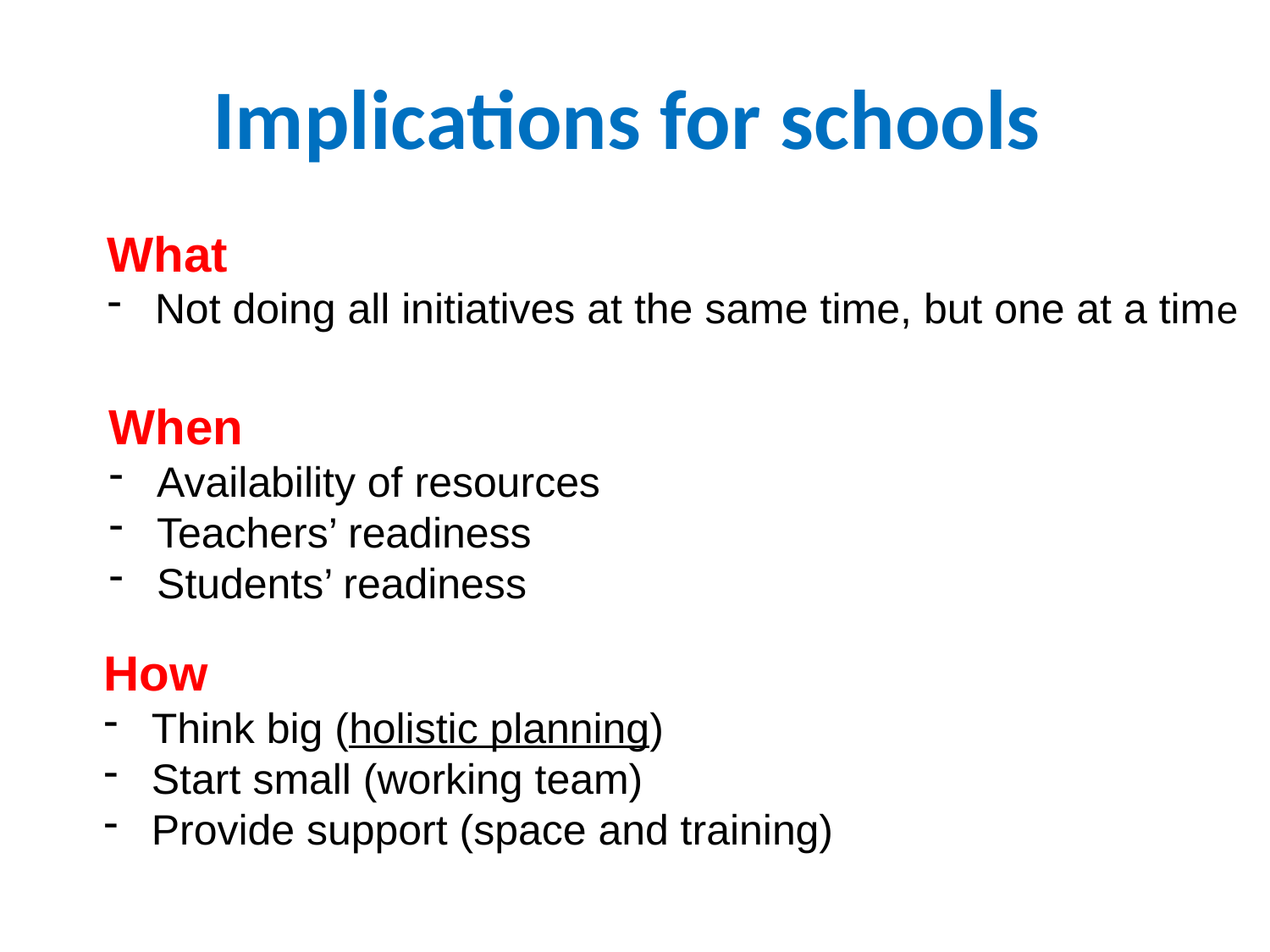

# Implications for schools
What
Not doing all initiatives at the same time, but one at a time
When
Availability of resources
Teachers’ readiness
Students’ readiness
How
Think big (holistic planning)
Start small (working team)
Provide support (space and training)